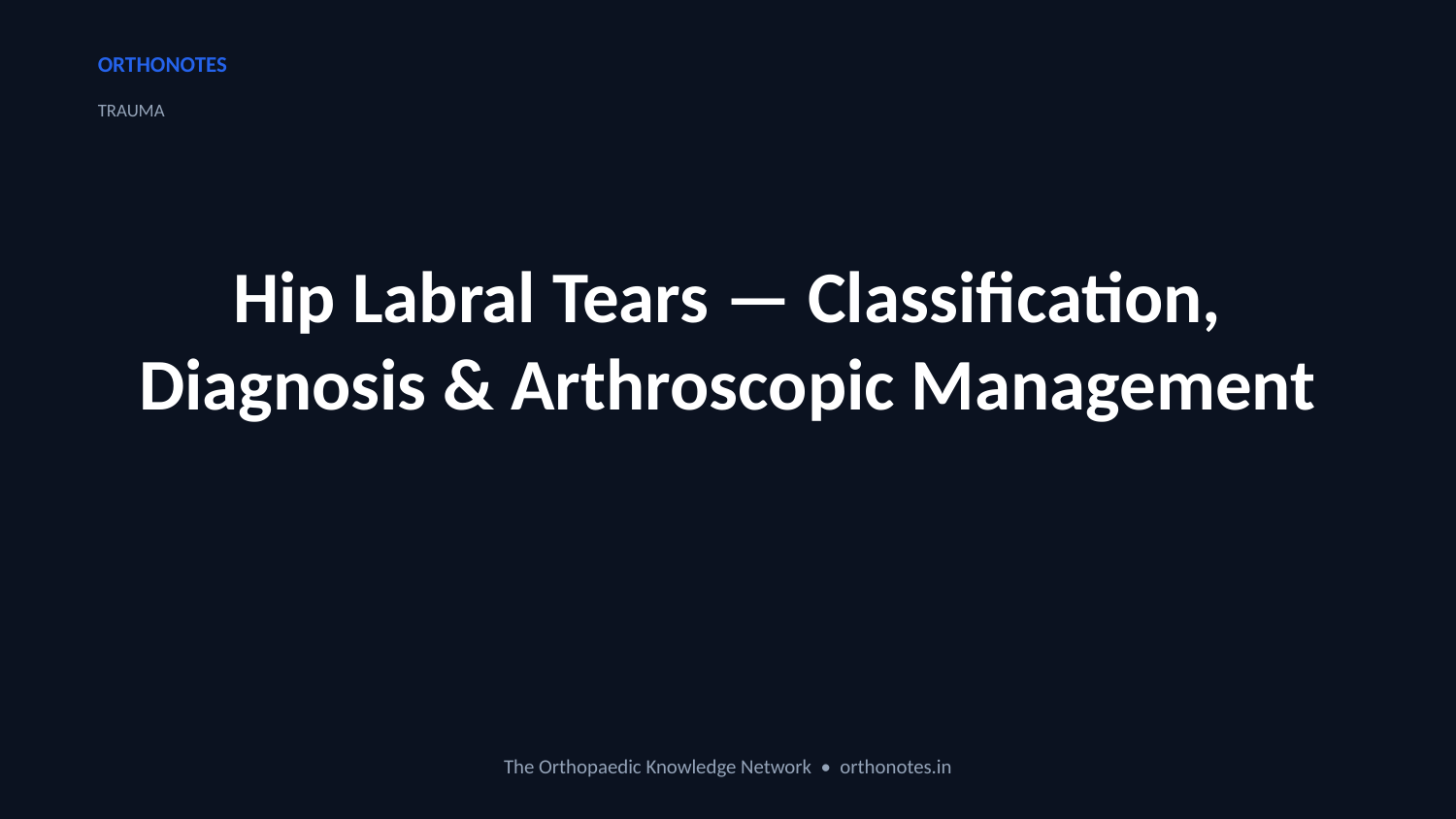

ORTHONOTES
TRAUMA
Hip Labral Tears — Classification, Diagnosis & Arthroscopic Management
The Orthopaedic Knowledge Network  •  orthonotes.in